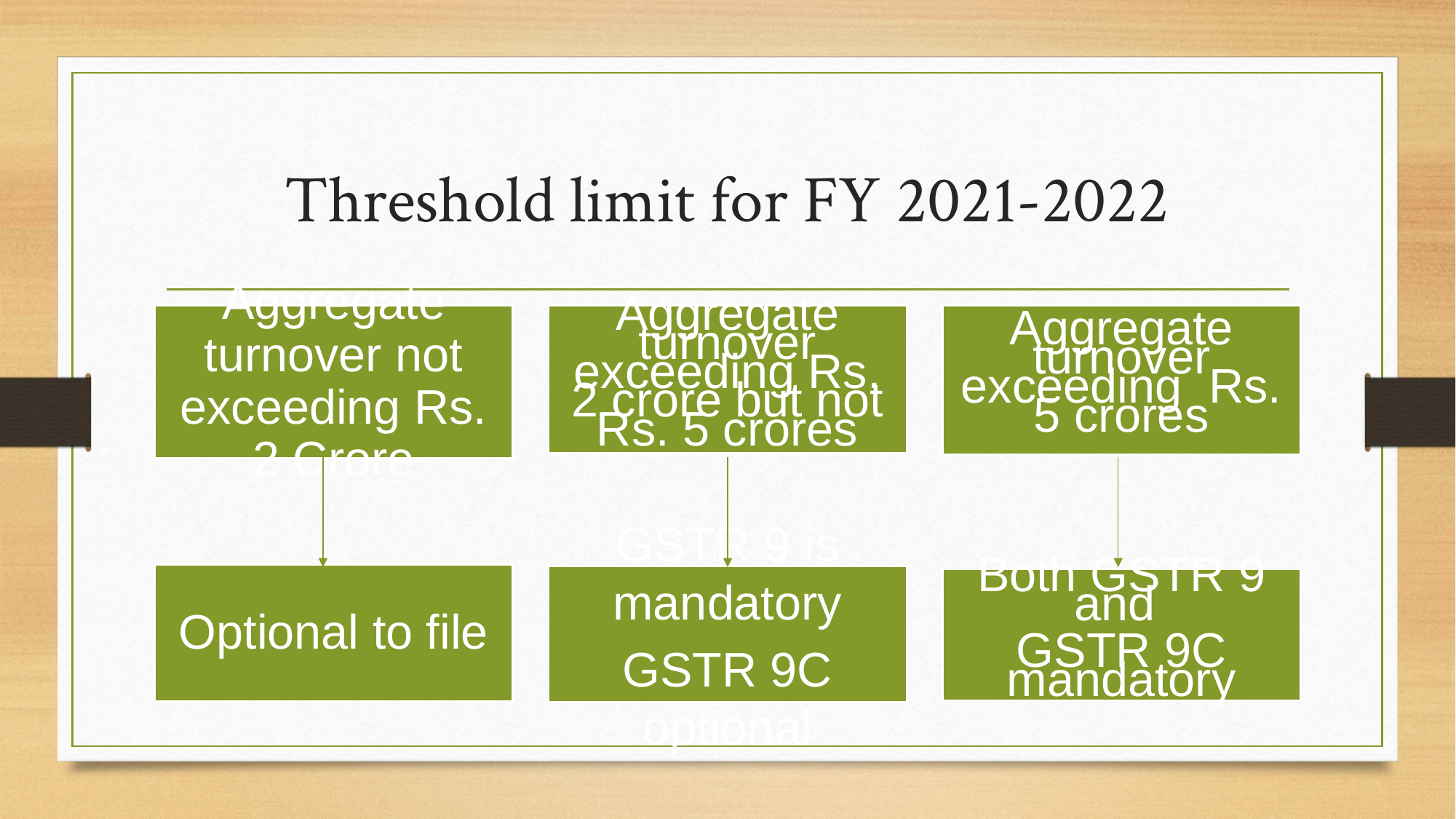

# Threshold limit for FY 2021-2022
Aggregate turnover not exceeding Rs. 2 Crore
Optional to file
GSTR 9 is mandatory
GSTR 9C optional
Aggregate turnover exceeding Rs. 2 crore but not Rs. 5 crores
Aggregate turnover exceeding  Rs. 5 crores
Both GSTR 9 and
GSTR 9C mandatory